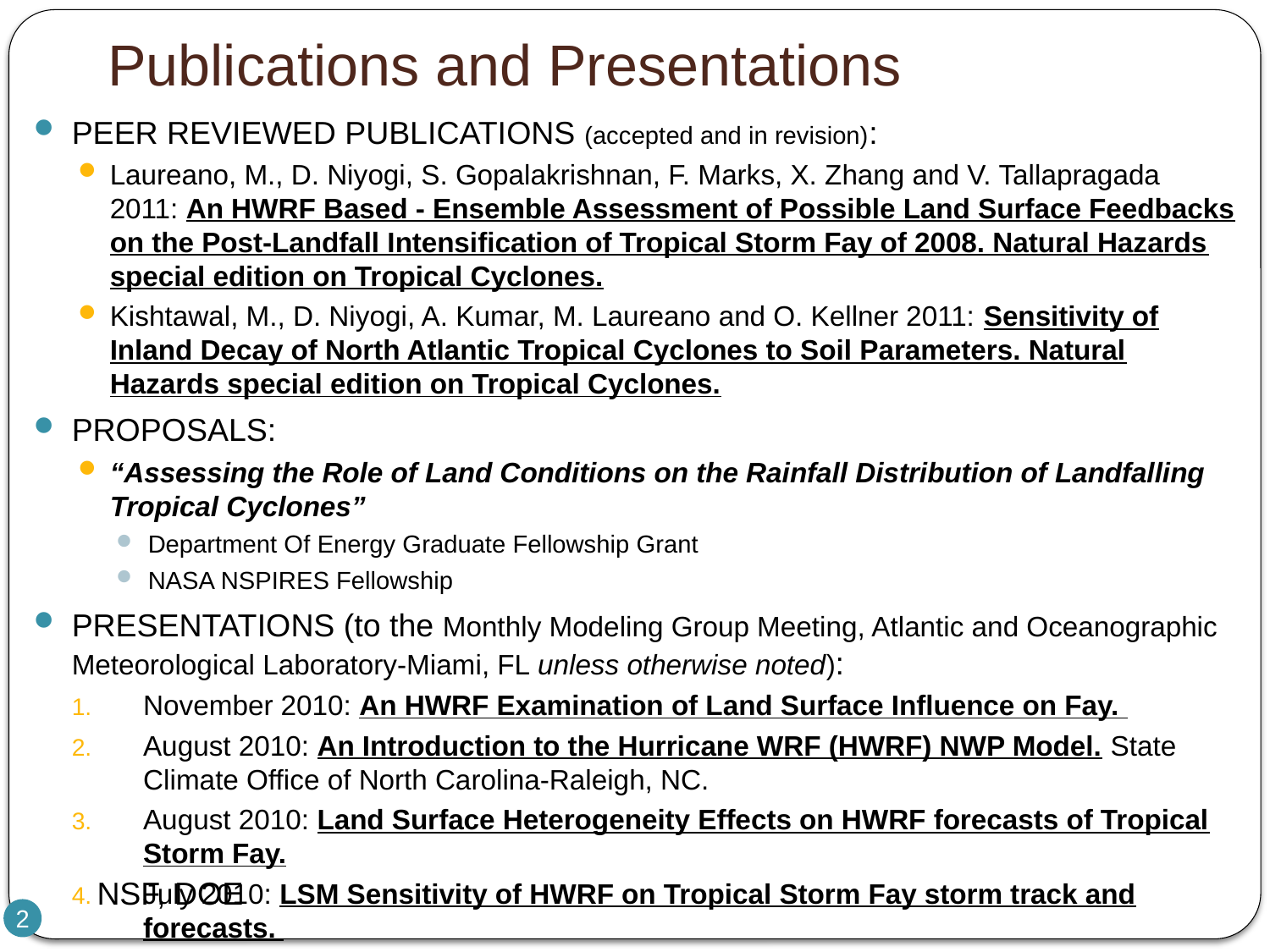

# Publications and Presentations
PEER REVIEWED PUBLICATIONS (accepted and in revision):
Laureano, M., D. Niyogi, S. Gopalakrishnan, F. Marks, X. Zhang and V. Tallapragada 2011: An HWRF Based - Ensemble Assessment of Possible Land Surface Feedbacks on the Post-Landfall Intensification of Tropical Storm Fay of 2008. Natural Hazards special edition on Tropical Cyclones.
Kishtawal, M., D. Niyogi, A. Kumar, M. Laureano and O. Kellner 2011: Sensitivity of Inland Decay of North Atlantic Tropical Cyclones to Soil Parameters. Natural Hazards special edition on Tropical Cyclones.
PROPOSALS:
“Assessing the Role of Land Conditions on the Rainfall Distribution of Landfalling Tropical Cyclones”
Department Of Energy Graduate Fellowship Grant
NASA NSPIRES Fellowship
PRESENTATIONS (to the Monthly Modeling Group Meeting, Atlantic and Oceanographic Meteorological Laboratory-Miami, FL unless otherwise noted):
November 2010: An HWRF Examination of Land Surface Influence on Fay.
August 2010: An Introduction to the Hurricane WRF (HWRF) NWP Model. State Climate Office of North Carolina-Raleigh, NC.
August 2010: Land Surface Heterogeneity Effects on HWRF forecasts of Tropical Storm Fay.
July 2010: LSM Sensitivity of HWRF on Tropical Storm Fay storm track and forecasts.
NSF, DOE
2